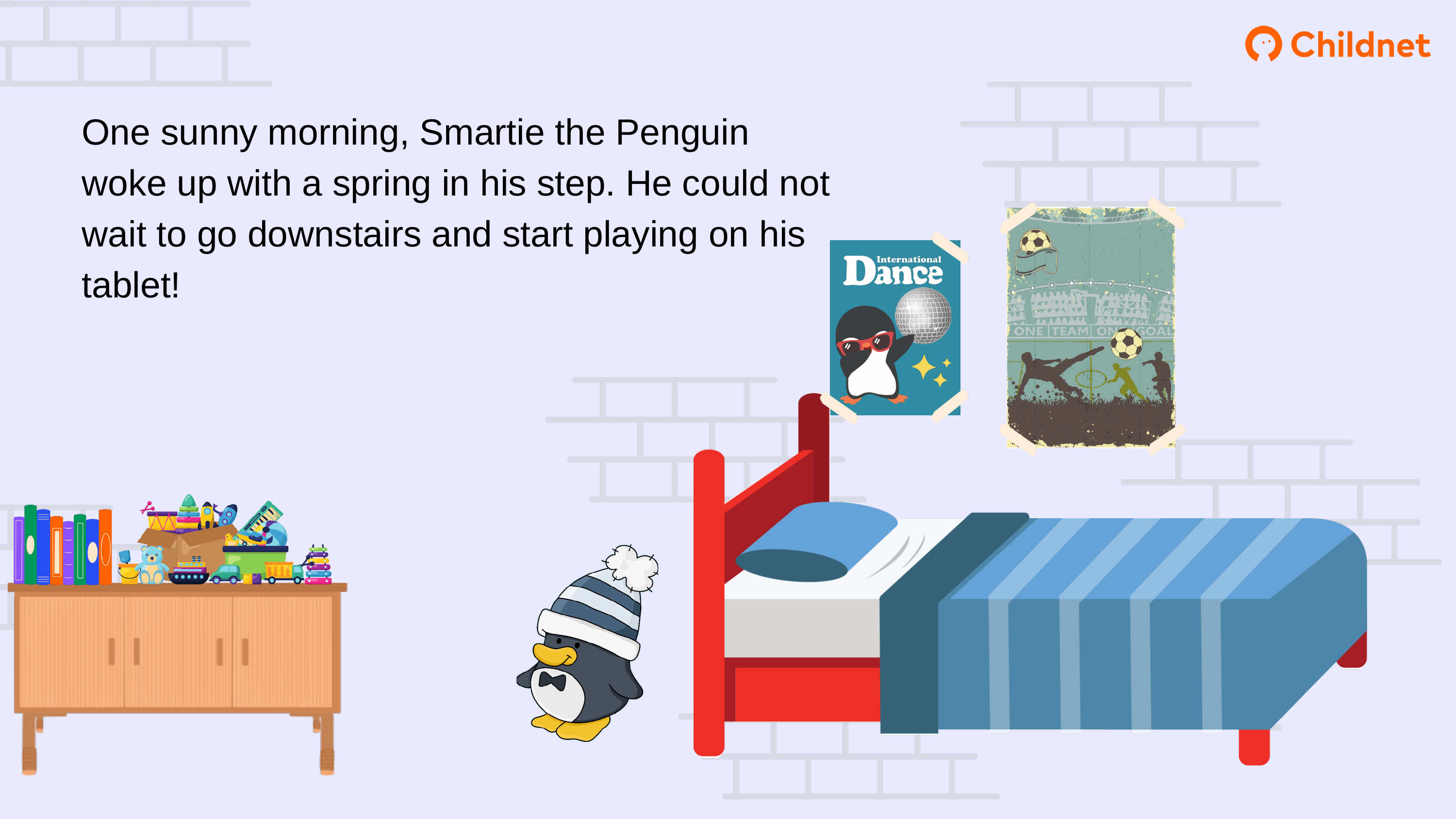

One sunny morning, Smartie the Penguin woke up with a spring in his step. He could not wait to go downstairs and start playing on his tablet!